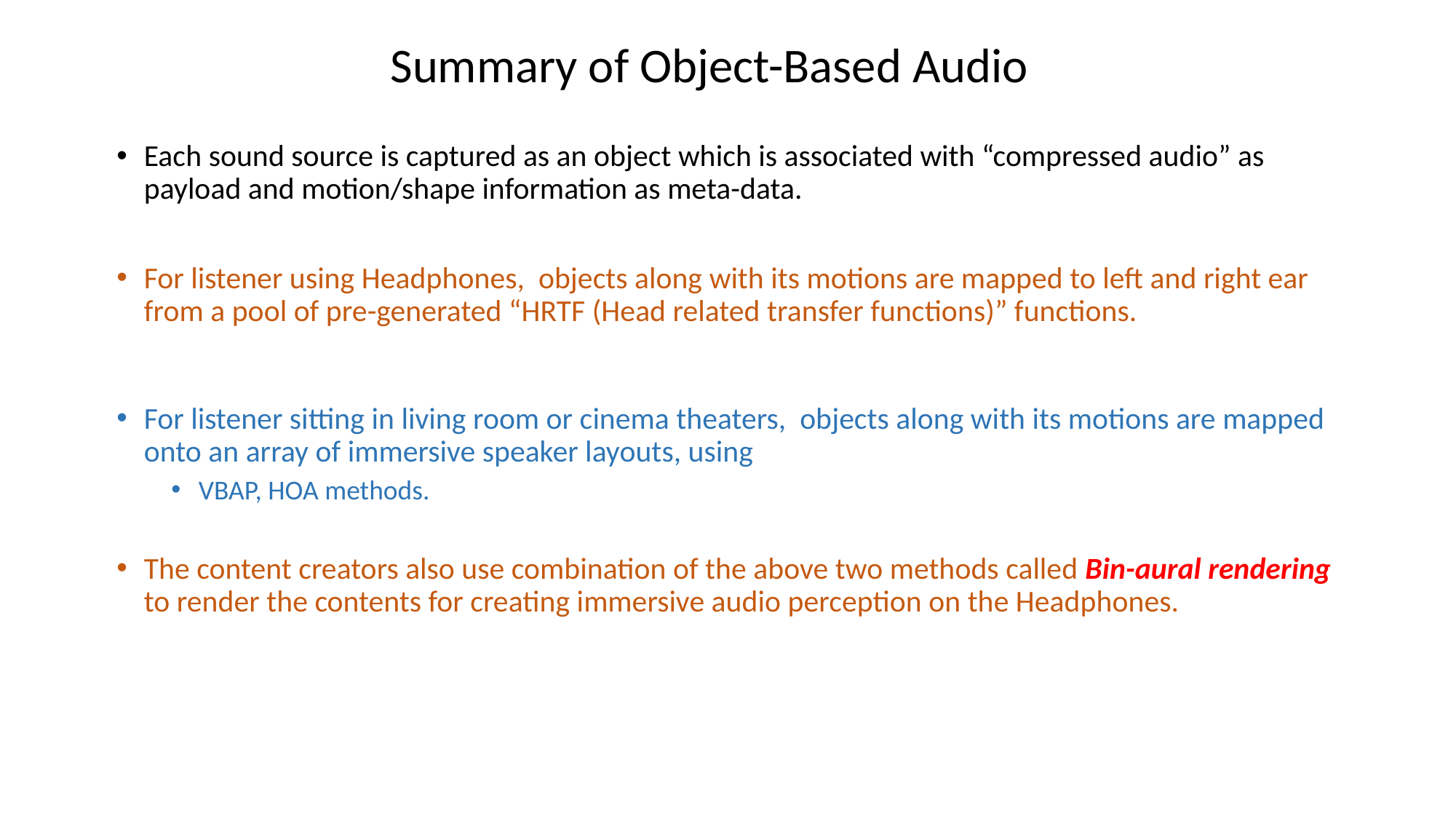

# Summary of Object-Based Audio
Each sound source is captured as an object which is associated with “compressed audio” as payload and motion/shape information as meta-data.
For listener using Headphones,  objects along with its motions are mapped to left and right ear from a pool of pre-generated “HRTF (Head related transfer functions)” functions.
For listener sitting in living room or cinema theaters,  objects along with its motions are mapped onto an array of immersive speaker layouts, using
VBAP, HOA methods.
The content creators also use combination of the above two methods called Bin-aural rendering to render the contents for creating immersive audio perception on the Headphones.